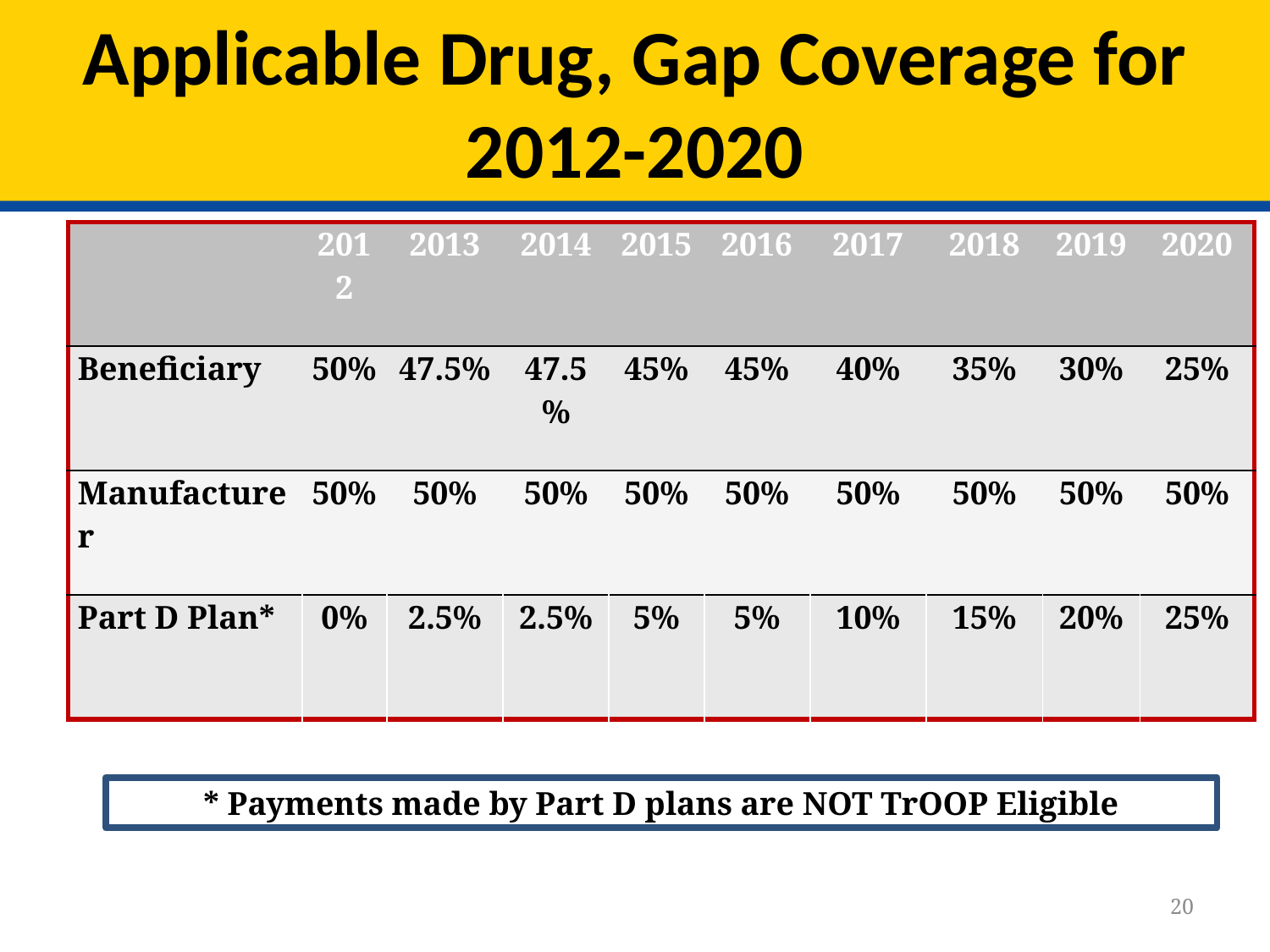

# Applicable Drug, Gap Coverage for 2012-2020
|  | 2012 | 2013 | 2014 | 2015 | 2016 | 2017 | 2018 | 2019 | 2020 |
| --- | --- | --- | --- | --- | --- | --- | --- | --- | --- |
| Beneficiary | 50% | 47.5% | 47.5% | 45% | 45% | 40% | 35% | 30% | 25% |
| Manufacturer | 50% | 50% | 50% | 50% | 50% | 50% | 50% | 50% | 50% |
| Part D Plan\* | 0% | 2.5% | 2.5% | 5% | 5% | 10% | 15% | 20% | 25% |
* Payments made by Part D plans are NOT TrOOP Eligible
20